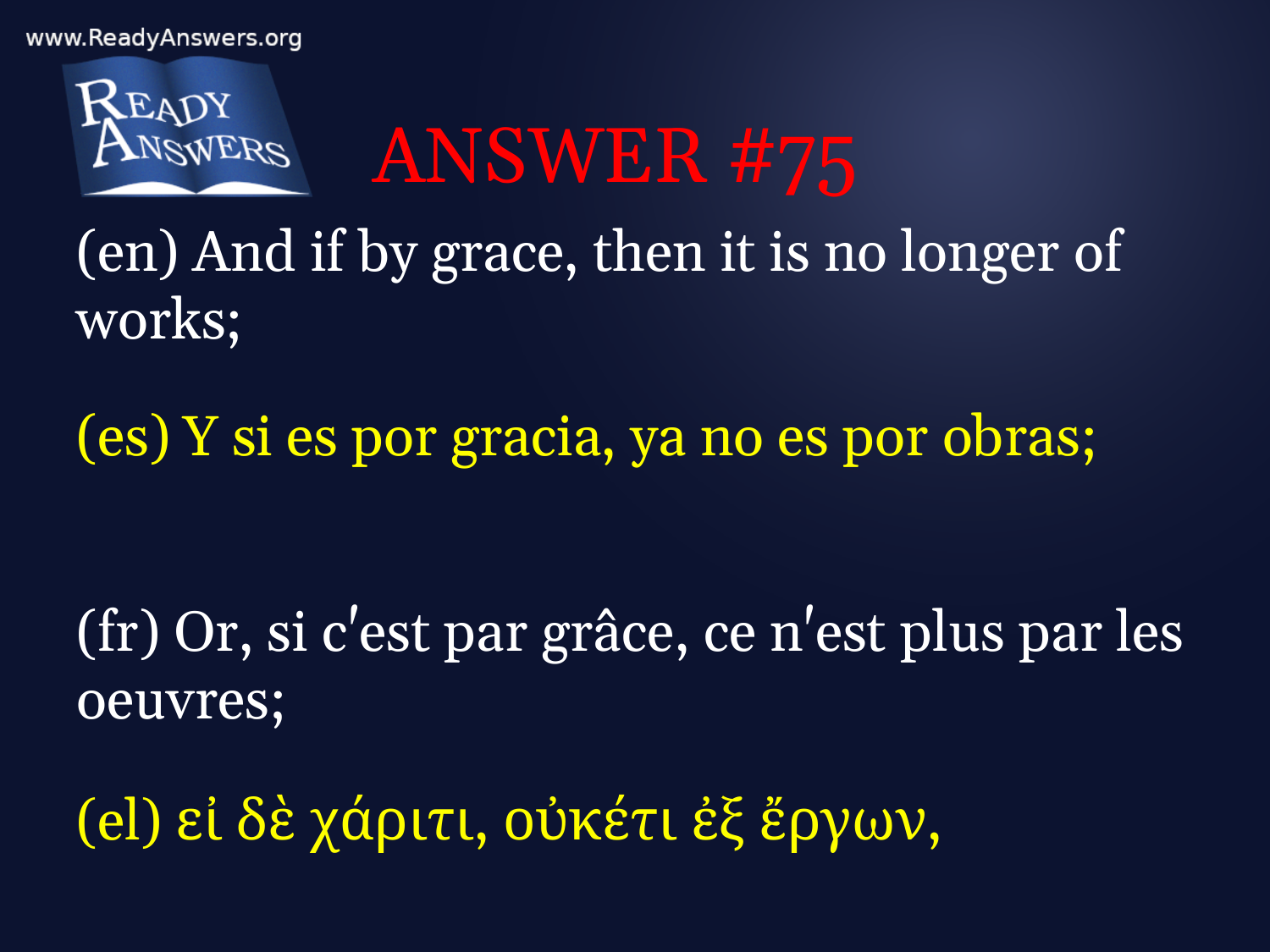

# ANSWER #75
(en) And if by grace, then it is no longer of works;
(es) Y si es por gracia, ya no es por obras;
(fr) Or, si c'est par grâce, ce n'est plus par les oeuvres;
(el) εἰ δὲ χάριτι, οὐκέτι ἐξ ἔργων,